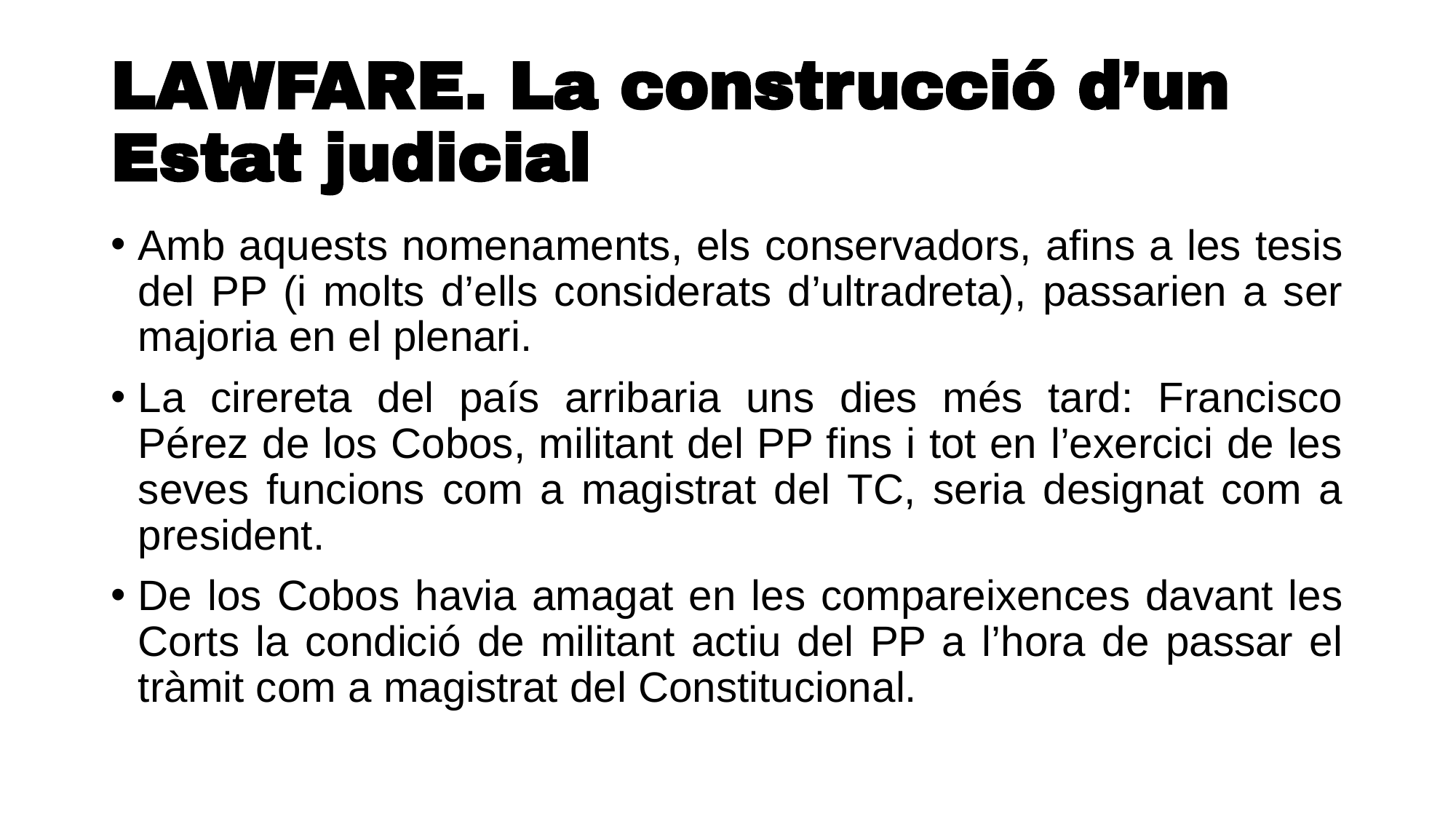

# LAWFARE. La construcció d’un Estat judicial
Amb aquests nomenaments, els conservadors, afins a les tesis del PP (i molts d’ells considerats d’ultradreta), passarien a ser majoria en el plenari.
La cirereta del país arribaria uns dies més tard: Francisco Pérez de los Cobos, militant del PP fins i tot en l’exercici de les seves funcions com a magistrat del TC, seria designat com a president.
De los Cobos havia amagat en les compareixences davant les Corts la condició de militant actiu del PP a l’hora de passar el tràmit com a magistrat del Constitucional.